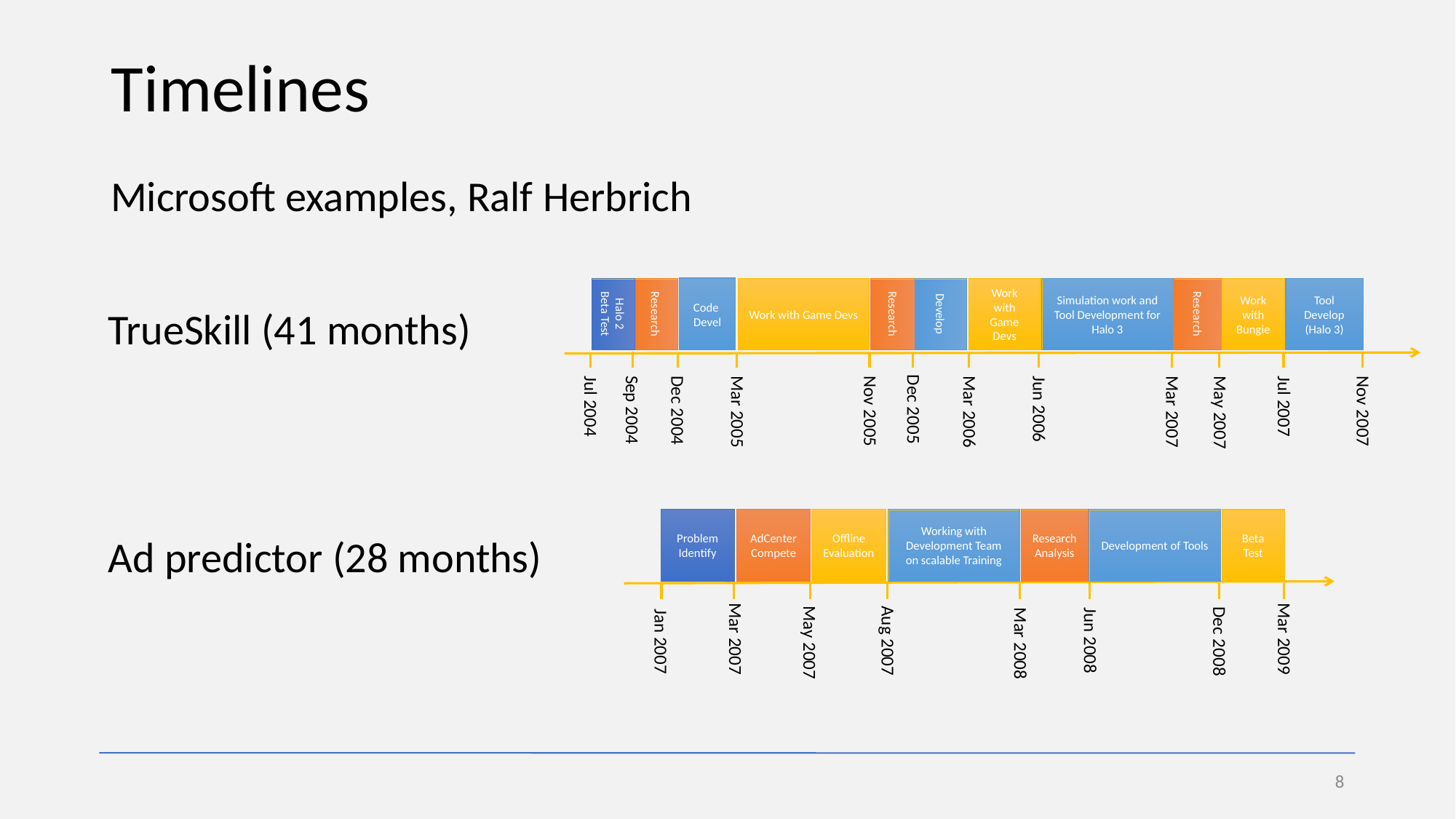

# Timelines
Microsoft examples, Ralf Herbrich
Code
Devel
Work with Game Devs
Work with Game Devs
Simulation work and Tool Development for Halo 3
Work with Bungie
Tool Develop
(Halo 3)
Develop
Research
Research
Halo 2 Beta Test
Research
TrueSkill (41 months)
Jul 2004
Jul 2007
Dec 2005
Jun 2006
Mar 2005
Mar 2006
Mar 2007
Sep 2004
Dec 2004
Nov 2005
Nov 2007
May 2007
Problem Identify
AdCenter Compete
Offline Evaluation
Working with Development Team on scalable Training
Research Analysis
Development of Tools
Beta Test
Ad predictor (28 months)
Mar 2007
Mar 2009
Jun 2008
Aug 2007
Dec 2008
Jan 2007
May 2007
Mar 2008
8